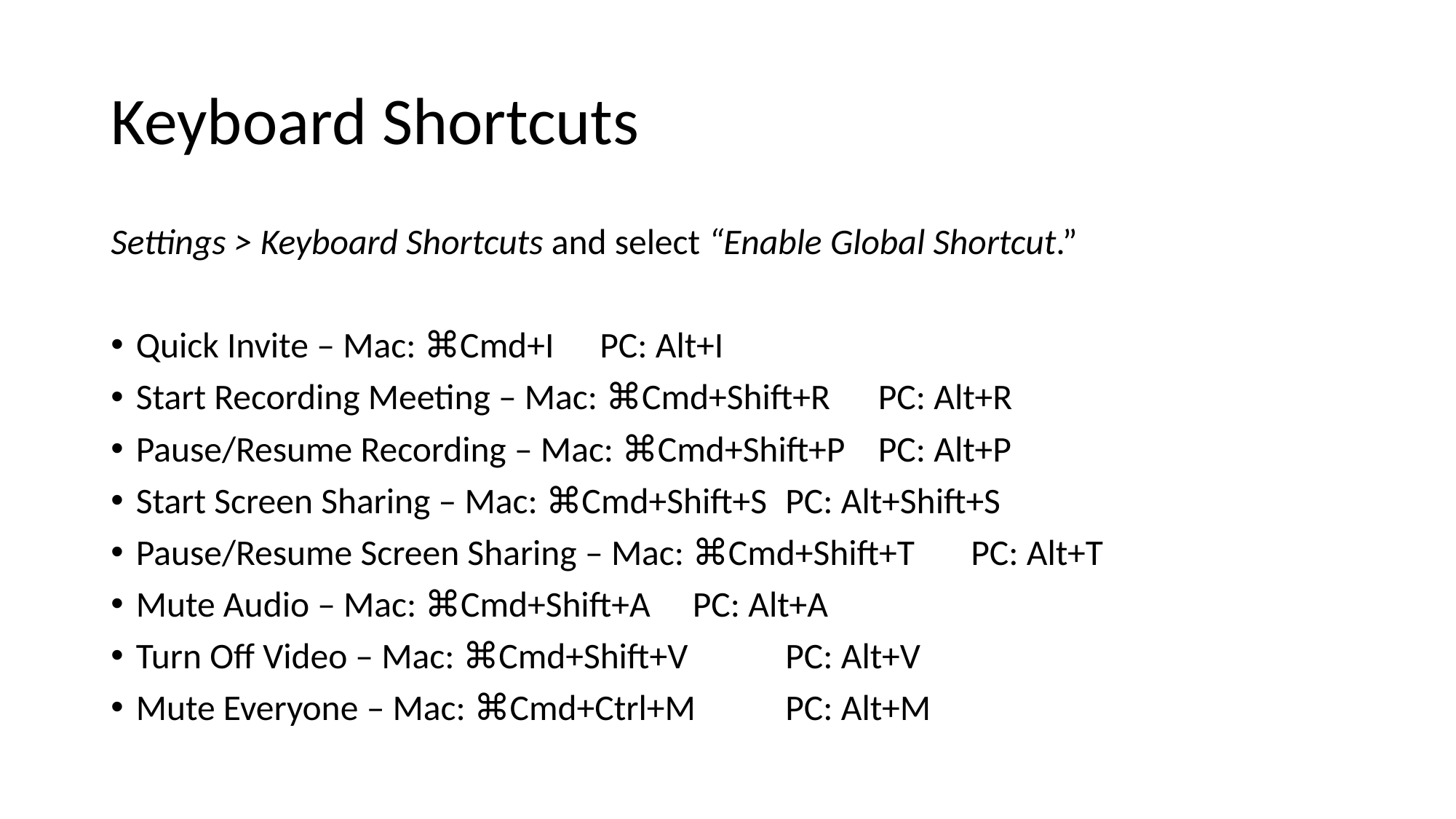

# Keyboard Shortcuts
Settings > Keyboard Shortcuts and select “Enable Global Shortcut.”

Quick Invite – Mac: ⌘Cmd+I					PC: Alt+I
Start Recording Meeting – Mac: ⌘Cmd+Shift+R 		PC: Alt+R
Pause/Resume Recording – Mac: ⌘Cmd+Shift+P 	PC: Alt+P
Start Screen Sharing – Mac: ⌘Cmd+Shift+S 	PC: Alt+Shift+S
Pause/Resume Screen Sharing – Mac: ⌘Cmd+Shift+T 	PC: Alt+T
Mute Audio – Mac: ⌘Cmd+Shift+A 				PC: Alt+A
Turn Off Video – Mac: ⌘Cmd+Shift+V 			PC: Alt+V
Mute Everyone – Mac: ⌘Cmd+Ctrl+M 			PC: Alt+M